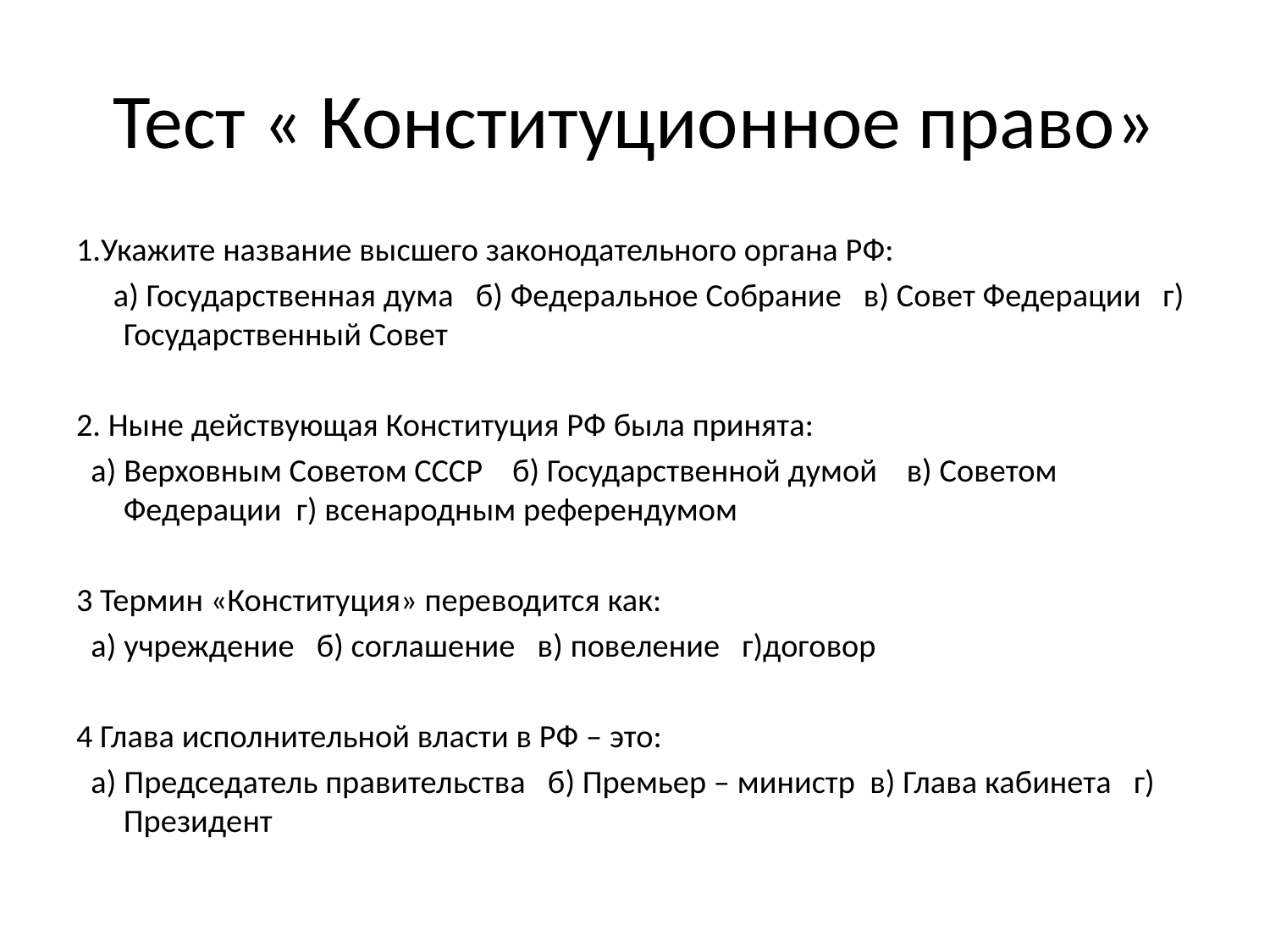

# Тест « Конституционное право»
1.Укажите название высшего законодательного органа РФ:
     а) Государственная дума   б) Федеральное Собрание   в) Совет Федерации   г) Государственный Совет

2. Ныне действующая Конституция РФ была принята:
  а) Верховным Советом СССР    б) Государственной думой    в) Советом Федерации  г) всенародным референдумом

3 Термин «Конституция» переводится как:
  а) учреждение   б) соглашение   в) повеление   г)договор

4 Глава исполнительной власти в РФ – это:
  а) Председатель правительства   б) Премьер – министр  в) Глава кабинета   г) Президент